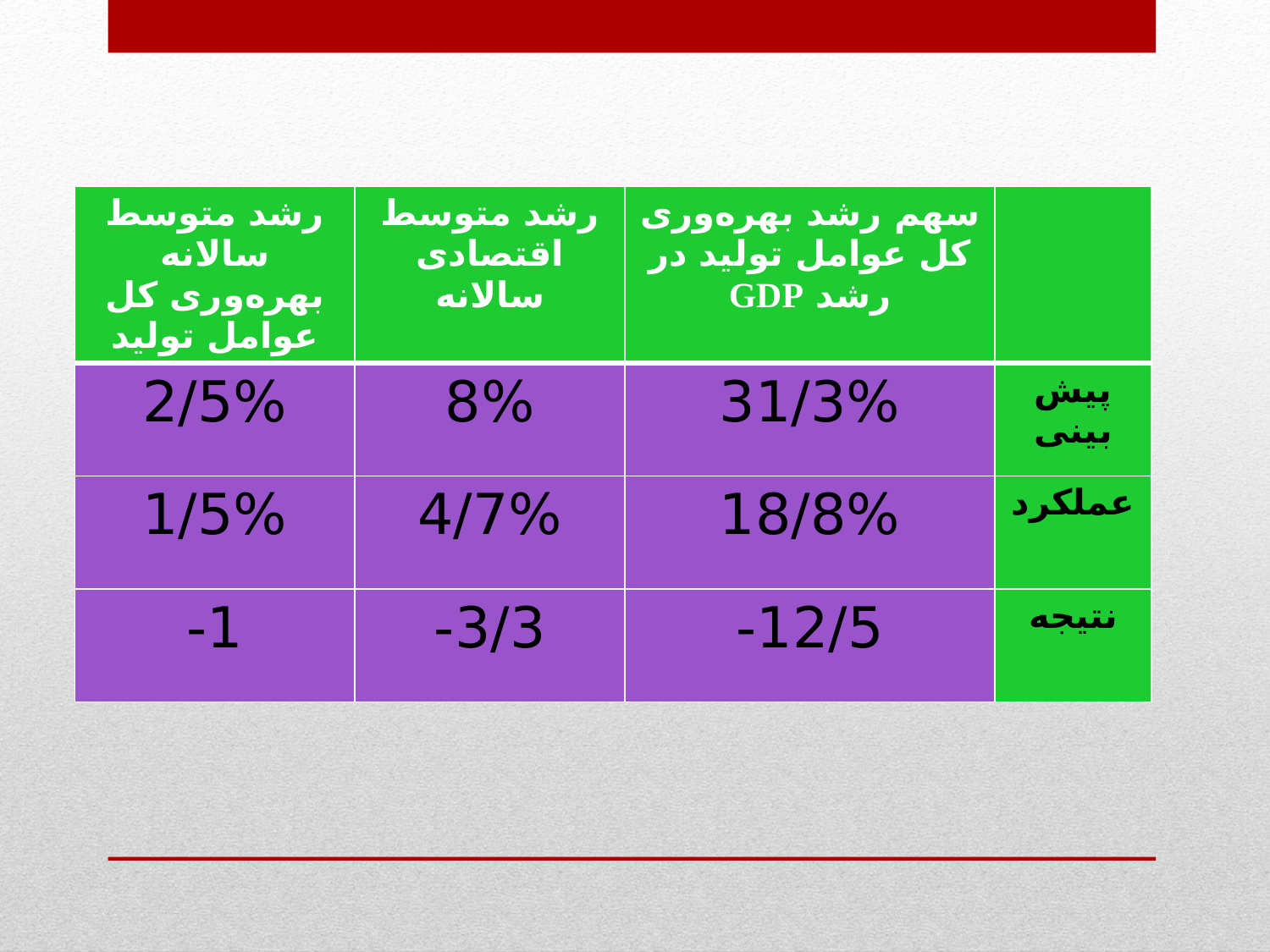

| رشد متوسط سالانه بهره‌وری کل عوامل تولید | رشد متوسط اقتصادی سالانه | سهم رشد بهره‌وری کل عوامل تولید در رشد GDP |  |
| --- | --- | --- | --- |
| 2/5% | 8% | 31/3% | پیش بینی |
| 1/5% | 4/7% | 18/8% | عملکرد |
| 1- | 3/3- | 12/5- | نتیجه |